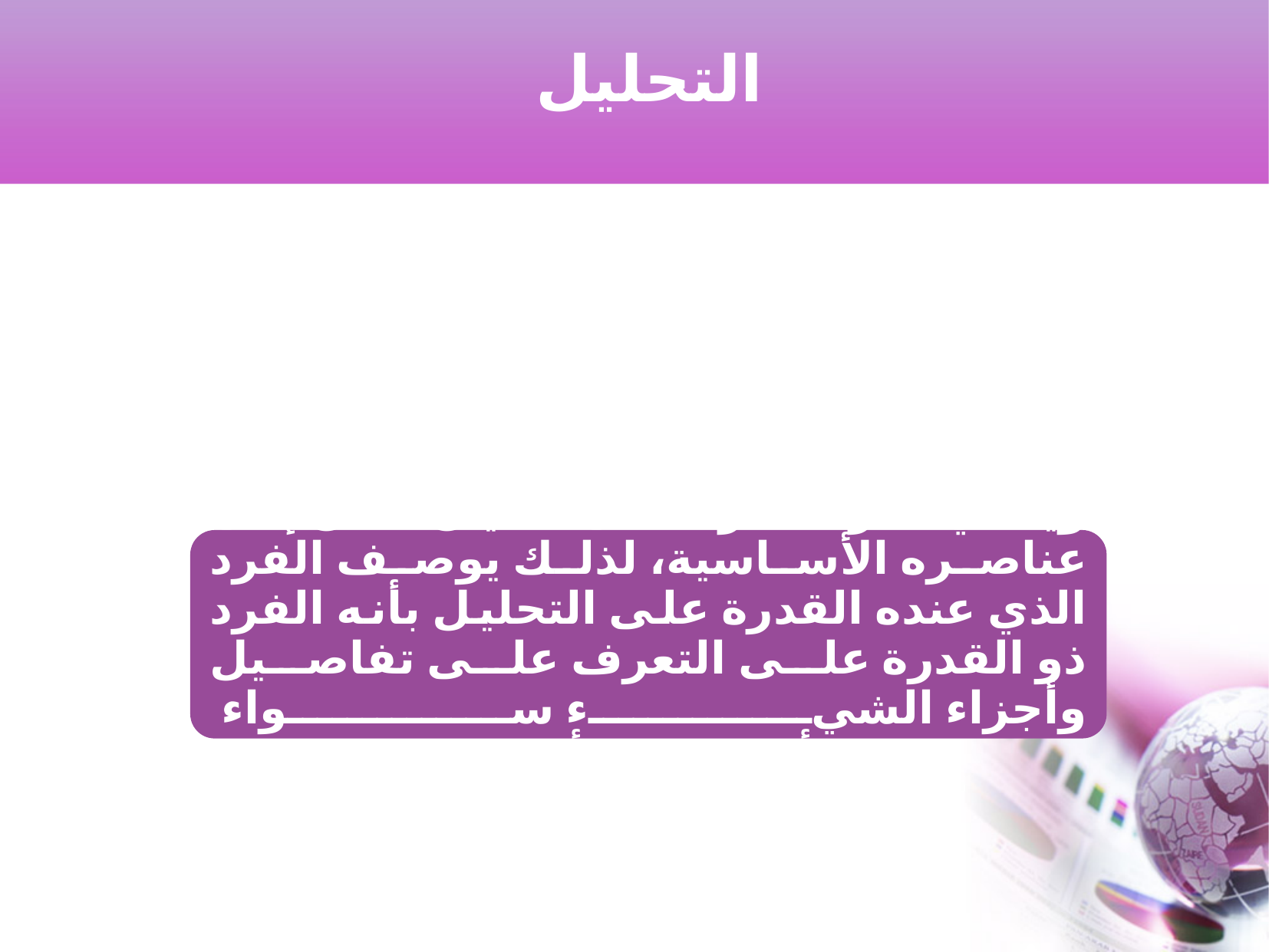

التحليل
ويعني قدرة الفرد على تحليل الكل إلى عناصره الأساسية، لذلك يوصف الفرد الذي عنده القدرة على التحليل بأنه الفرد ذو القدرة على التعرف على تفاصيل وأجزاء الشيء سواء
 				أكان فكرة أو عملا